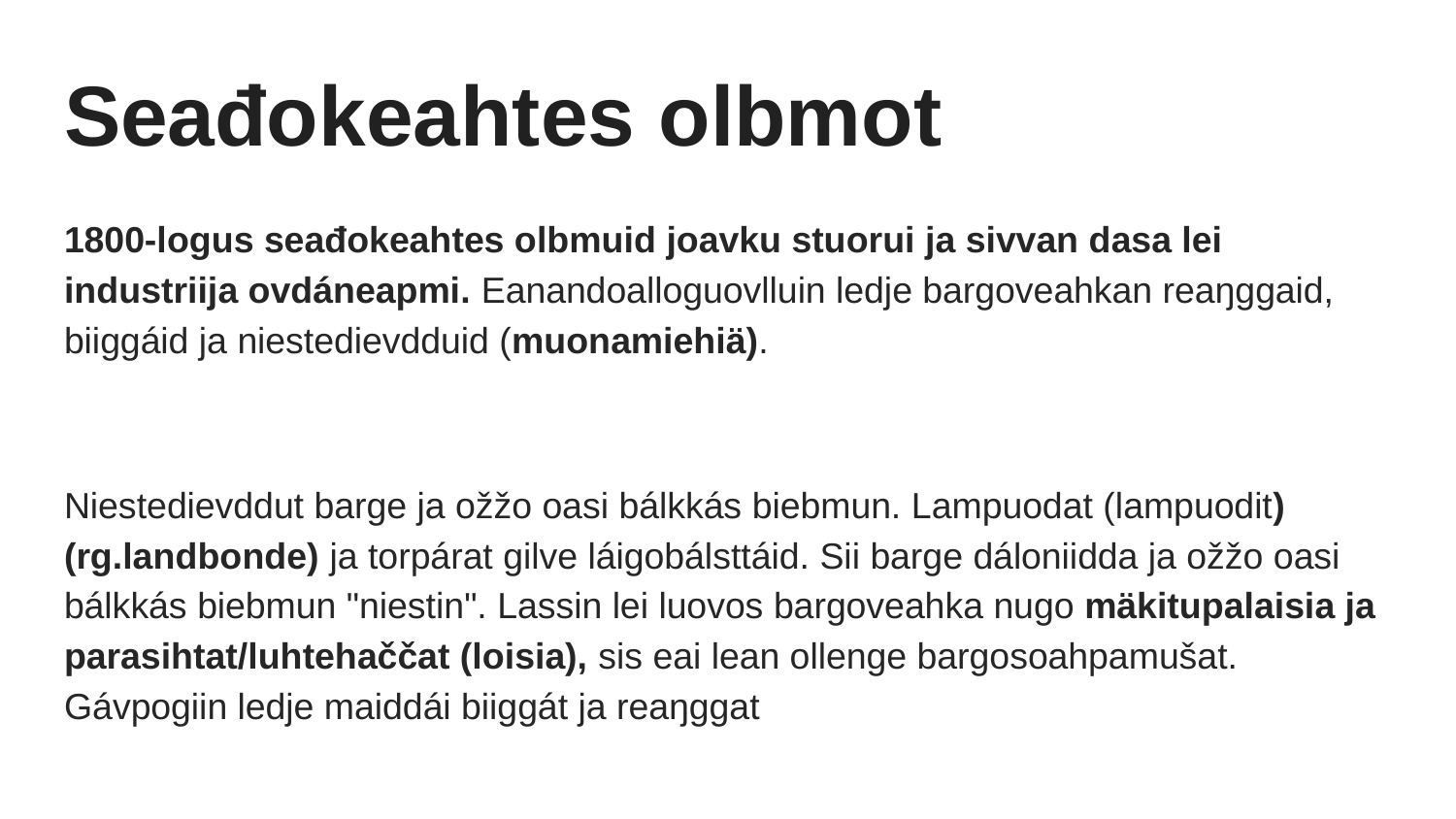

# Seađokeahtes olbmot
1800-logus seađokeahtes olbmuid joavku stuorui ja sivvan dasa lei industriija ovdáneapmi. Eanandoalloguovlluin ledje bargoveahkan reaŋggaid, biiggáid ja niestedievdduid (muonamiehiä).

Niestedievddut barge ja ožžo oasi bálkkás biebmun. Lampuodat (lampuodit) (rg.landbonde) ja torpárat gilve láigobálsttáid. Sii barge dáloniidda ja ožžo oasi bálkkás biebmun "niestin". Lassin lei luovos bargoveahka nugo mäkitupalaisia ja parasihtat/luhtehaččat (loisia), sis eai lean ollenge bargosoahpamušat. Gávpogiin ledje maiddái biiggát ja reaŋggat